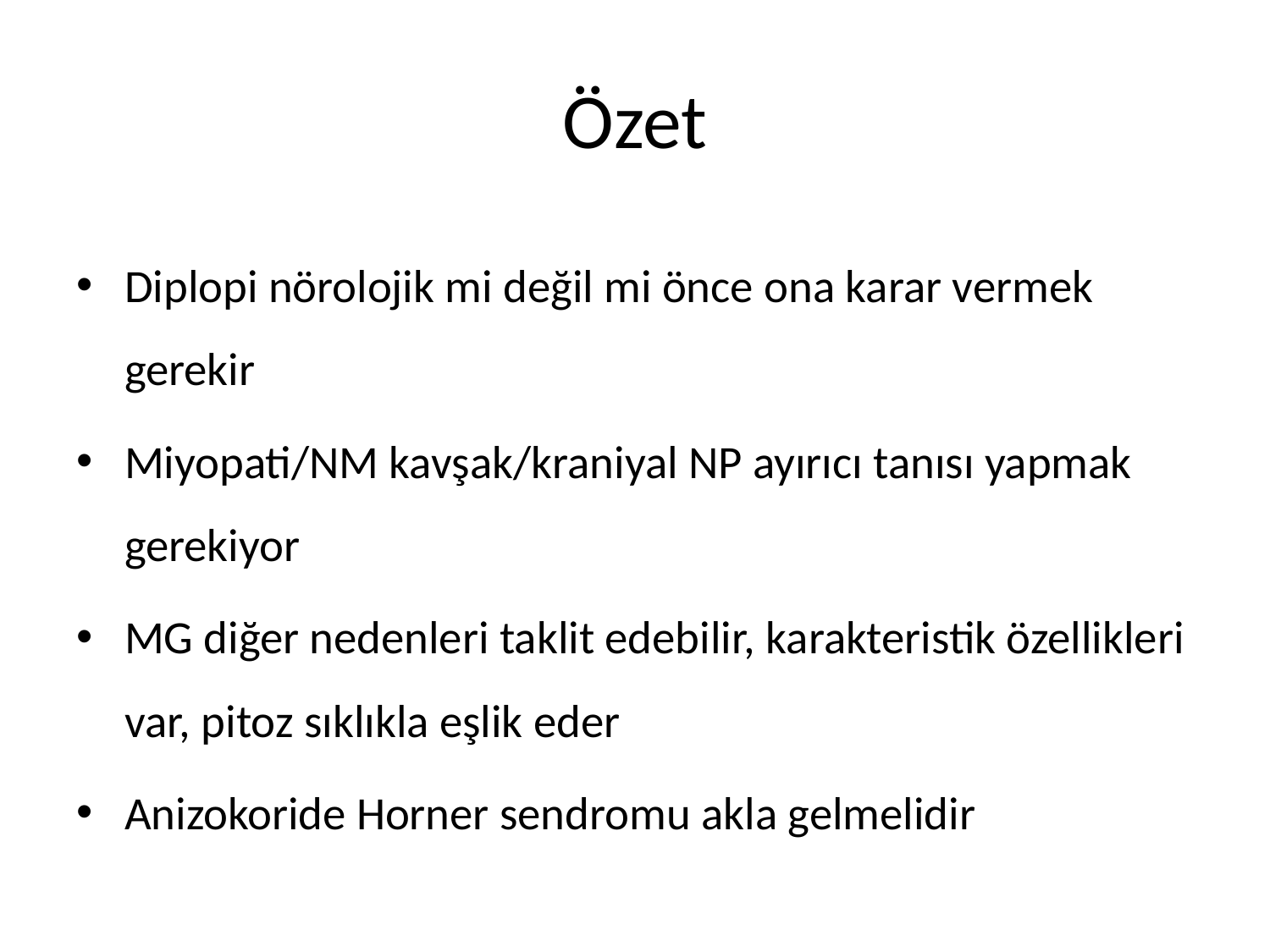

# Özet
Diplopi nörolojik mi değil mi önce ona karar vermek gerekir
Miyopati/NM kavşak/kraniyal NP ayırıcı tanısı yapmak gerekiyor
MG diğer nedenleri taklit edebilir, karakteristik özellikleri var, pitoz sıklıkla eşlik eder
Anizokoride Horner sendromu akla gelmelidir